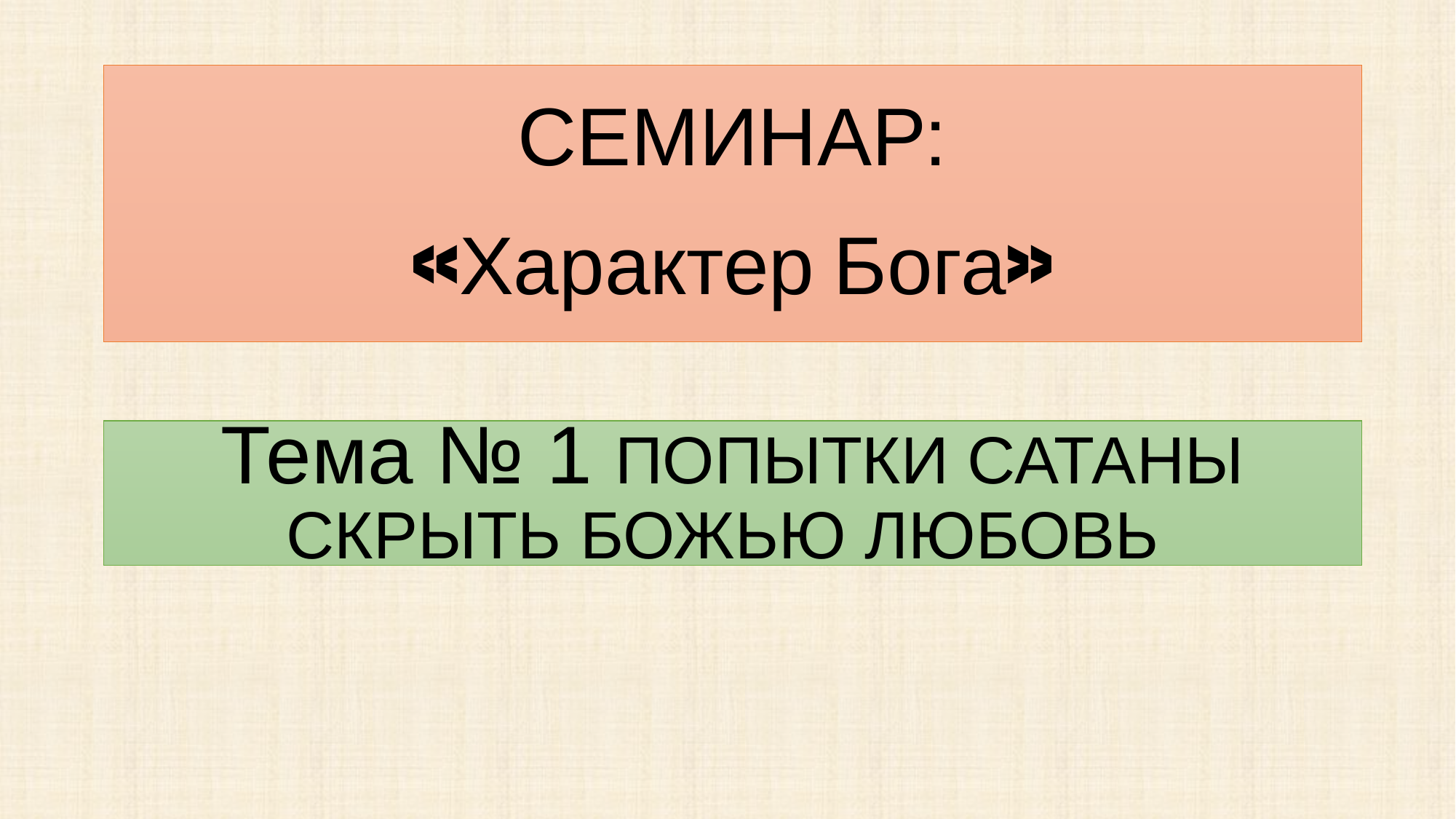

СЕМИНАР:

«Характер Бога»
Тема № 1 ПОПЫТКИ САТАНЫ СКРЫТЬ БОЖЬЮ ЛЮБОВЬ